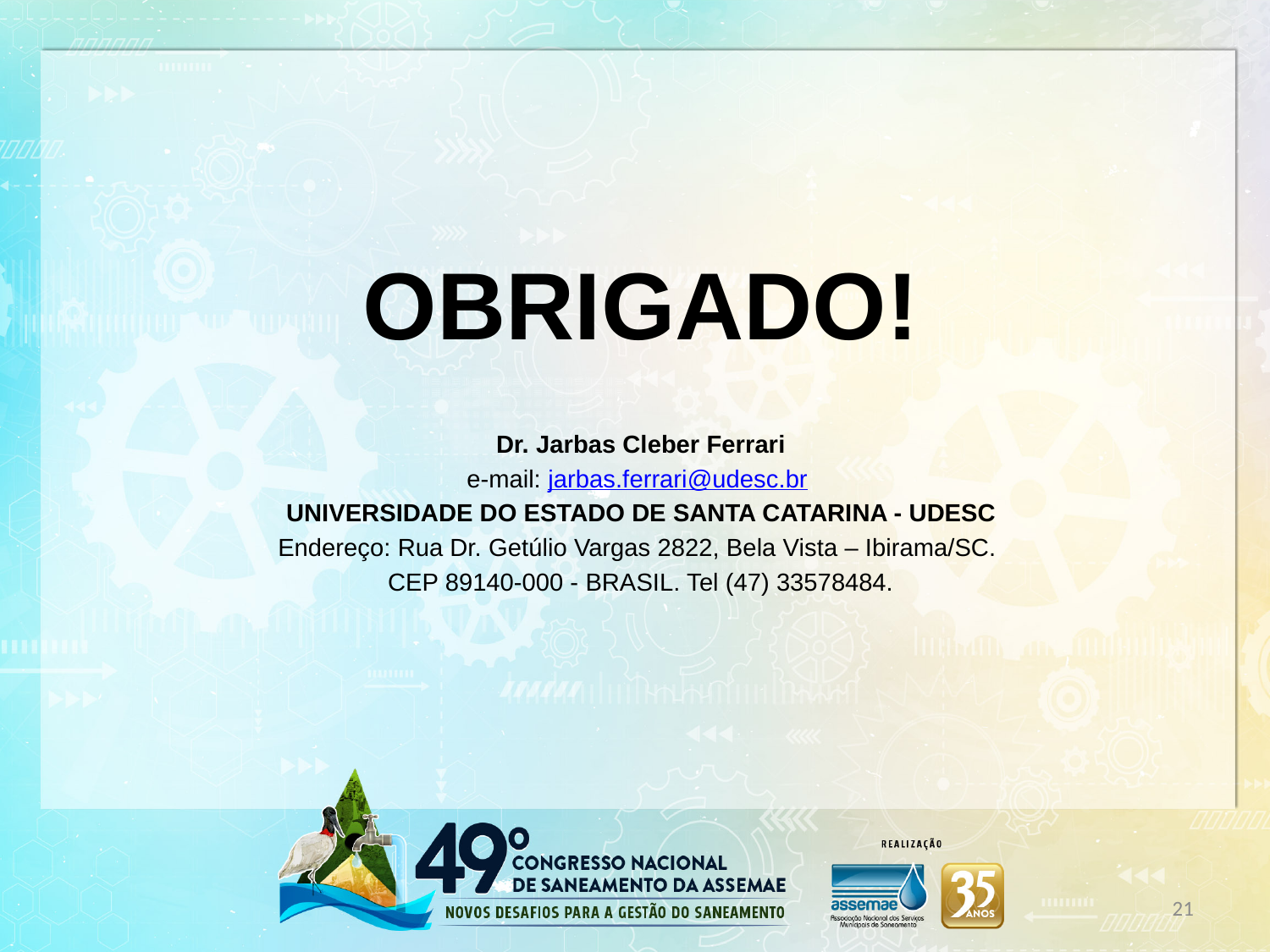

OBRIGADO!

Dr. Jarbas Cleber Ferrari
e-mail: jarbas.ferrari@udesc.br
UNIVERSIDADE DO ESTADO DE SANTA CATARINA - UDESC
Endereço: Rua Dr. Getúlio Vargas 2822, Bela Vista – Ibirama/SC.
CEP 89140-000 - BRASIL. Tel (47) 33578484.

21